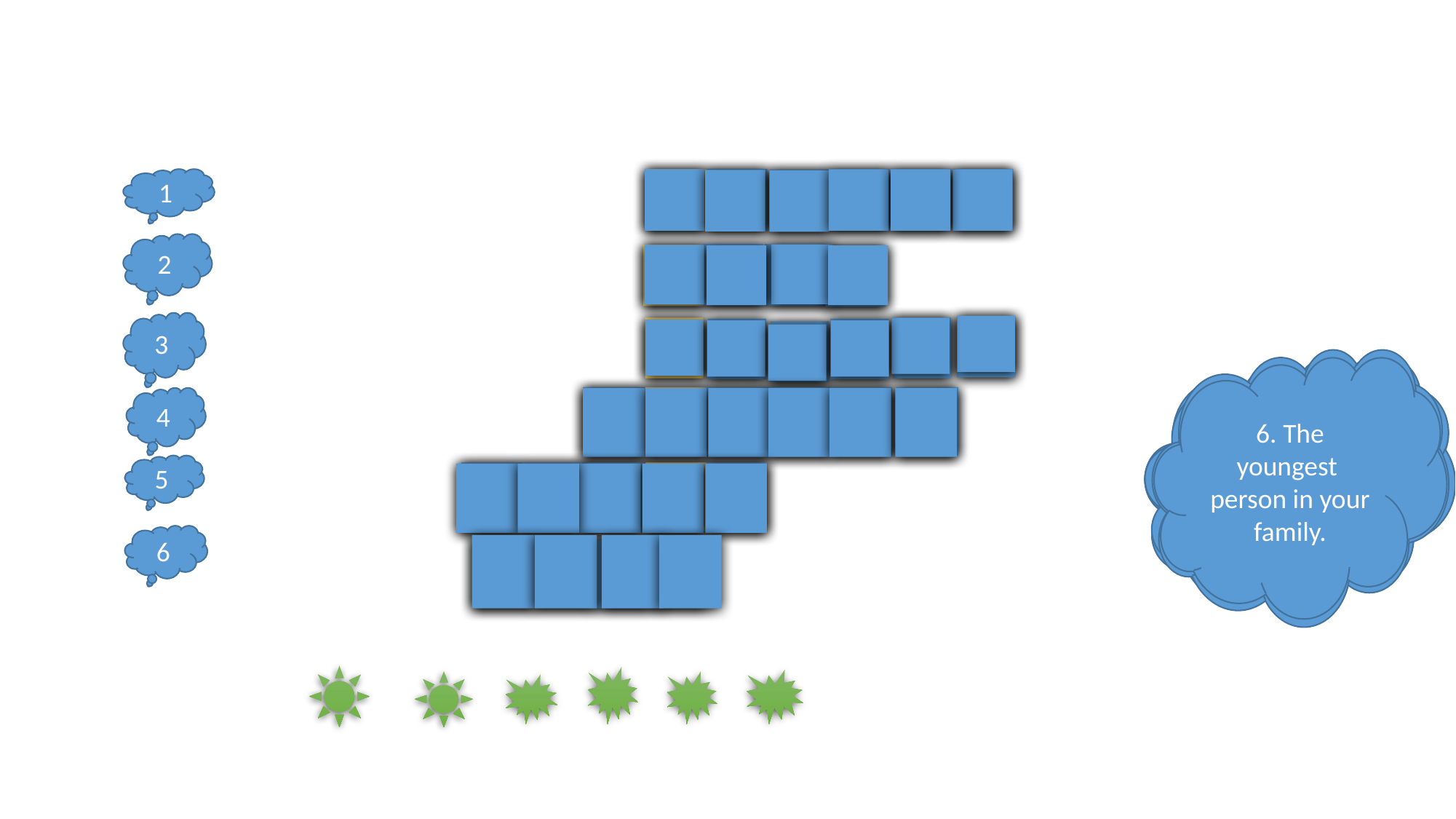

1
F
A
H
E
R

T
2
U
N

A
T
3

R
M
E
O
H
T
5. Your aunt’s husband.
2. Who is your mother’s sister?
6. The youngest  person in your family.
3. Who born you?
1.Who is trongest person in your family?
4.The girl who was born after you
S
I
S
T
E
R
4

5
L
U
N
C
E

6

B
A
Y
B